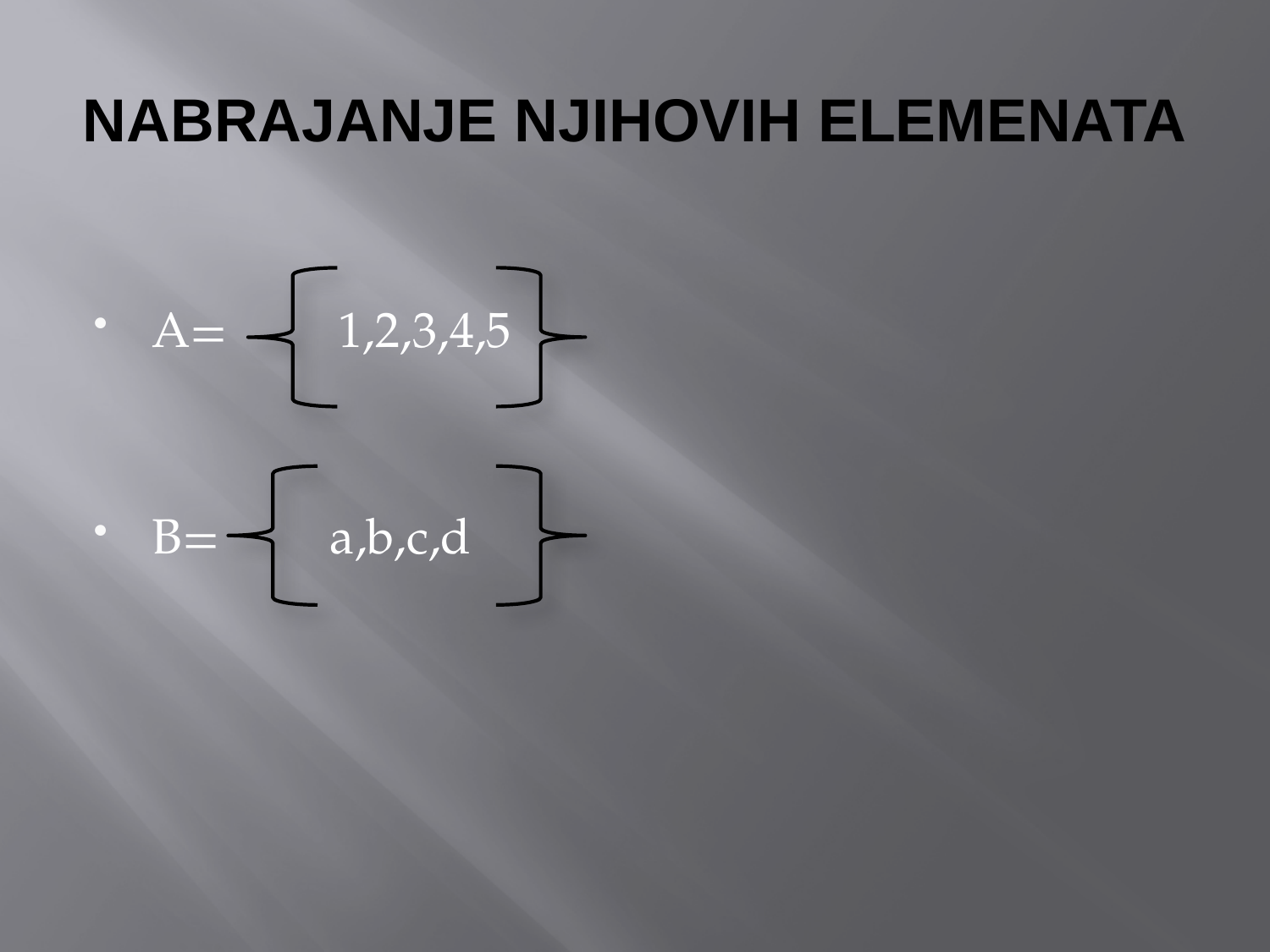

# NABRAJANJE NJIHOVIH ELEMENATA

A=         1,2,3,4,5

B=         a,b,c,d